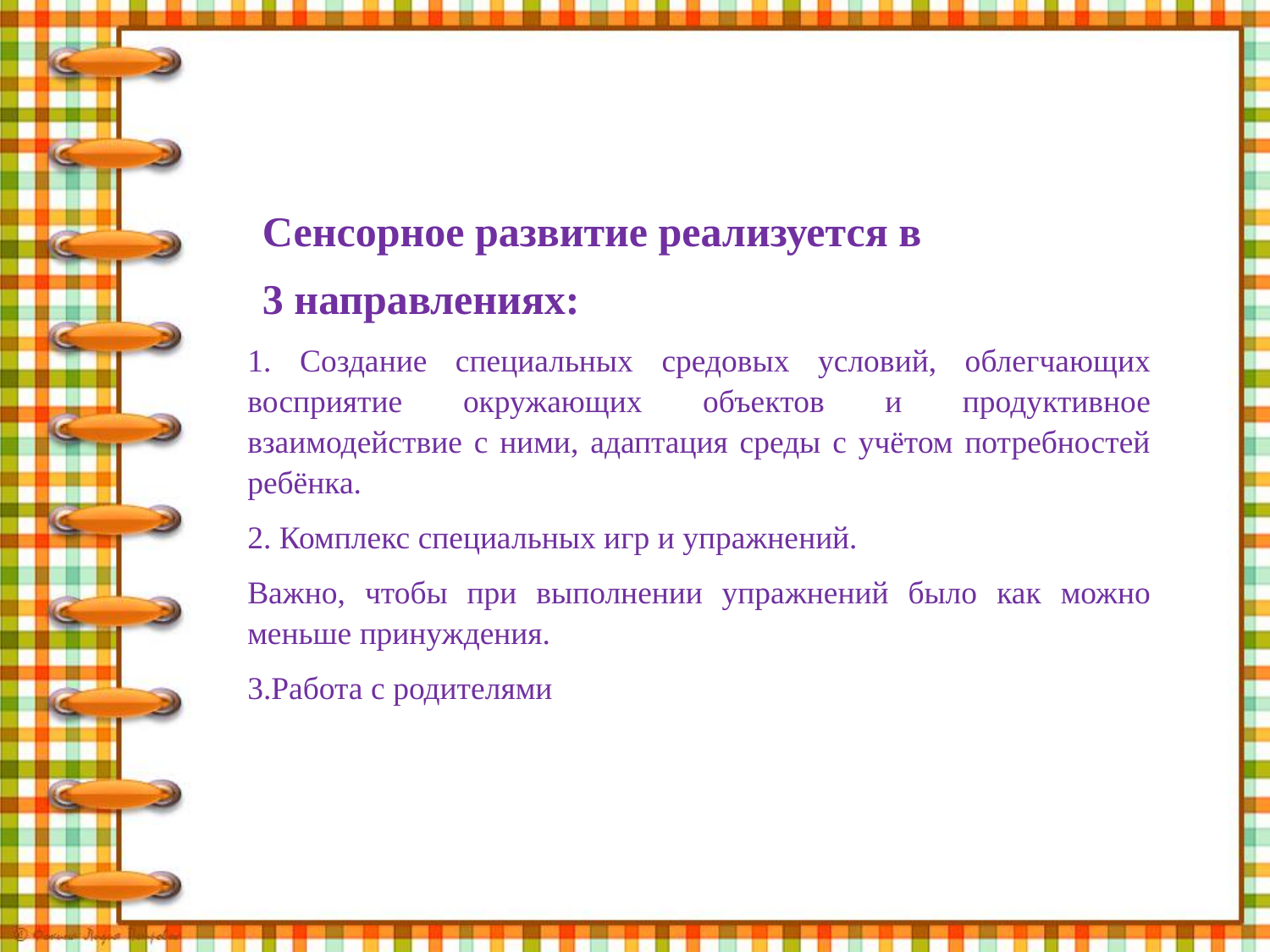

Сенсорное развитие реализуется в
3 направлениях:
1. Создание специальных средовых условий, облегчающих восприятие окружающих объектов и продуктивное взаимодействие с ними, адаптация среды с учётом потребностей ребёнка.
2. Комплекс специальных игр и упражнений.
Важно, чтобы при выполнении упражнений было как можно меньше принуждения.
3.Работа с родителями